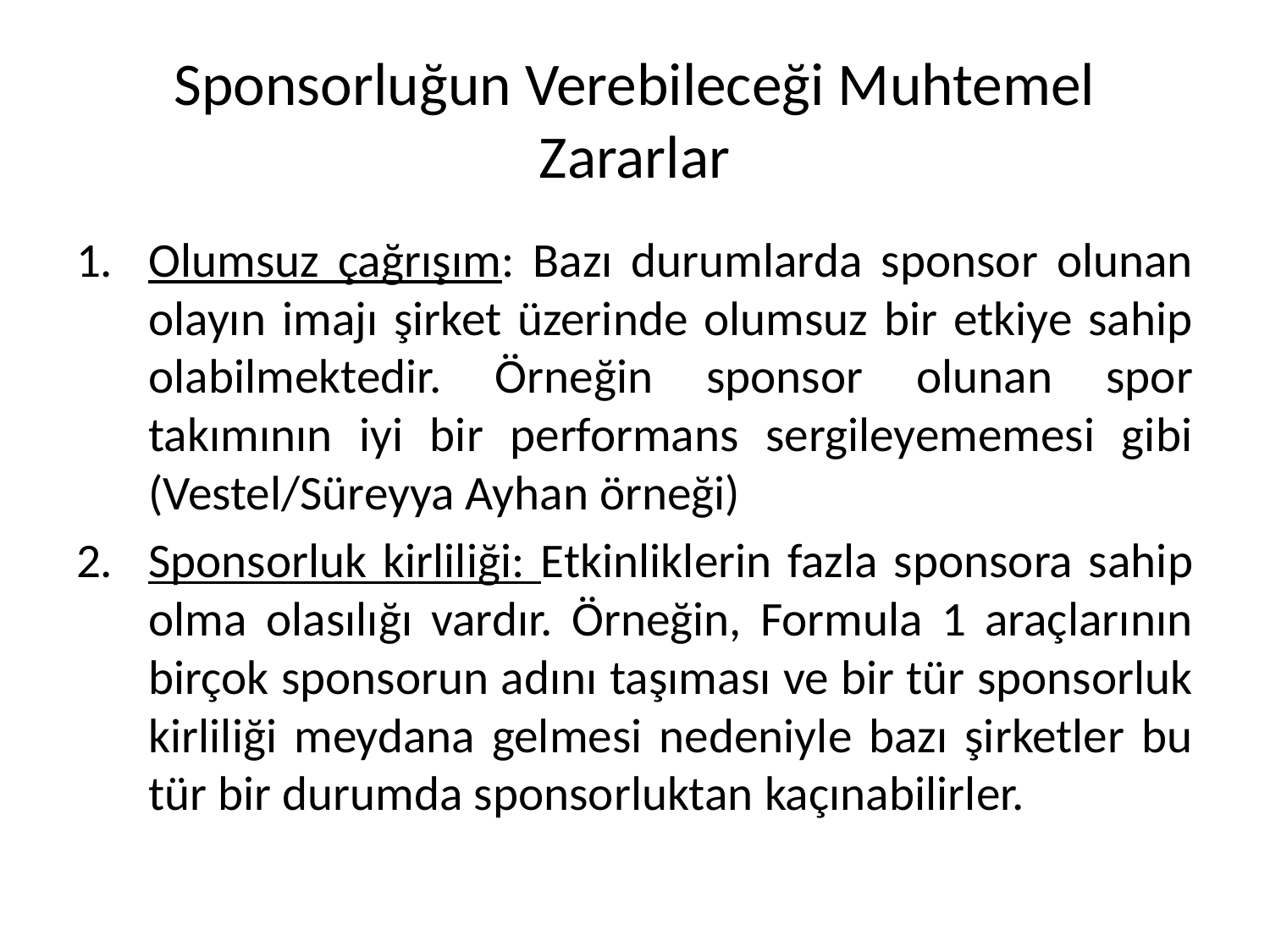

# Sponsorluğun Verebileceği Muhtemel Zararlar
Olumsuz çağrışım: Bazı durumlarda sponsor olunan olayın imajı şirket üzerinde olumsuz bir etkiye sahip olabilmektedir. Örneğin sponsor olunan spor takımının iyi bir performans sergileyememesi gibi (Vestel/Süreyya Ayhan örneği)
Sponsorluk kirliliği: Etkinliklerin fazla sponsora sahip olma olasılığı vardır. Örneğin, Formula 1 araçlarının birçok sponsorun adını taşıması ve bir tür sponsorluk kirliliği meydana gelmesi nedeniyle bazı şirketler bu tür bir durumda sponsorluktan kaçınabilirler.